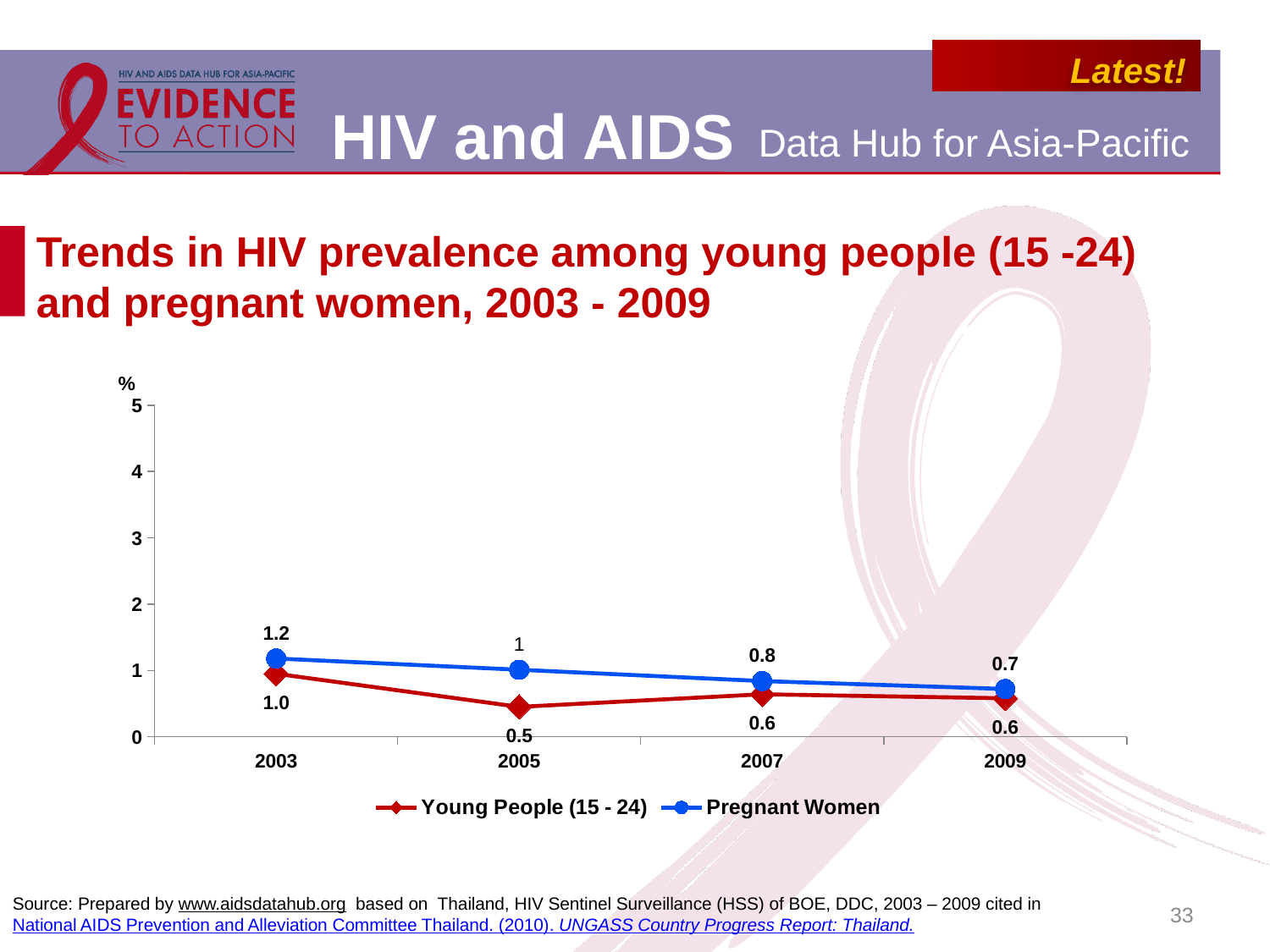

# Trends in HIV prevalence among young people (15 -24) and pregnant women, 2003 - 2009

### Chart

| Category | Young People (15 - 24) | Pregnant Women |
|---|---|---|
| 2003 | 0.9500000000000006 | 1.1800000000000115 |
| 2005 | 0.45 | 1.01 |
| 2007 | 0.6400000000000065 | 0.8400000000000006 |
| 2009 | 0.5800000000000001 | 0.7200000000000006 |
33
Source: Prepared by www.aidsdatahub.org  based on  Thailand, HIV Sentinel Surveillance (HSS) of BOE, DDC, 2003 – 2009 cited in National AIDS Prevention and Alleviation Committee Thailand. (2010). UNGASS Country Progress Report: Thailand.